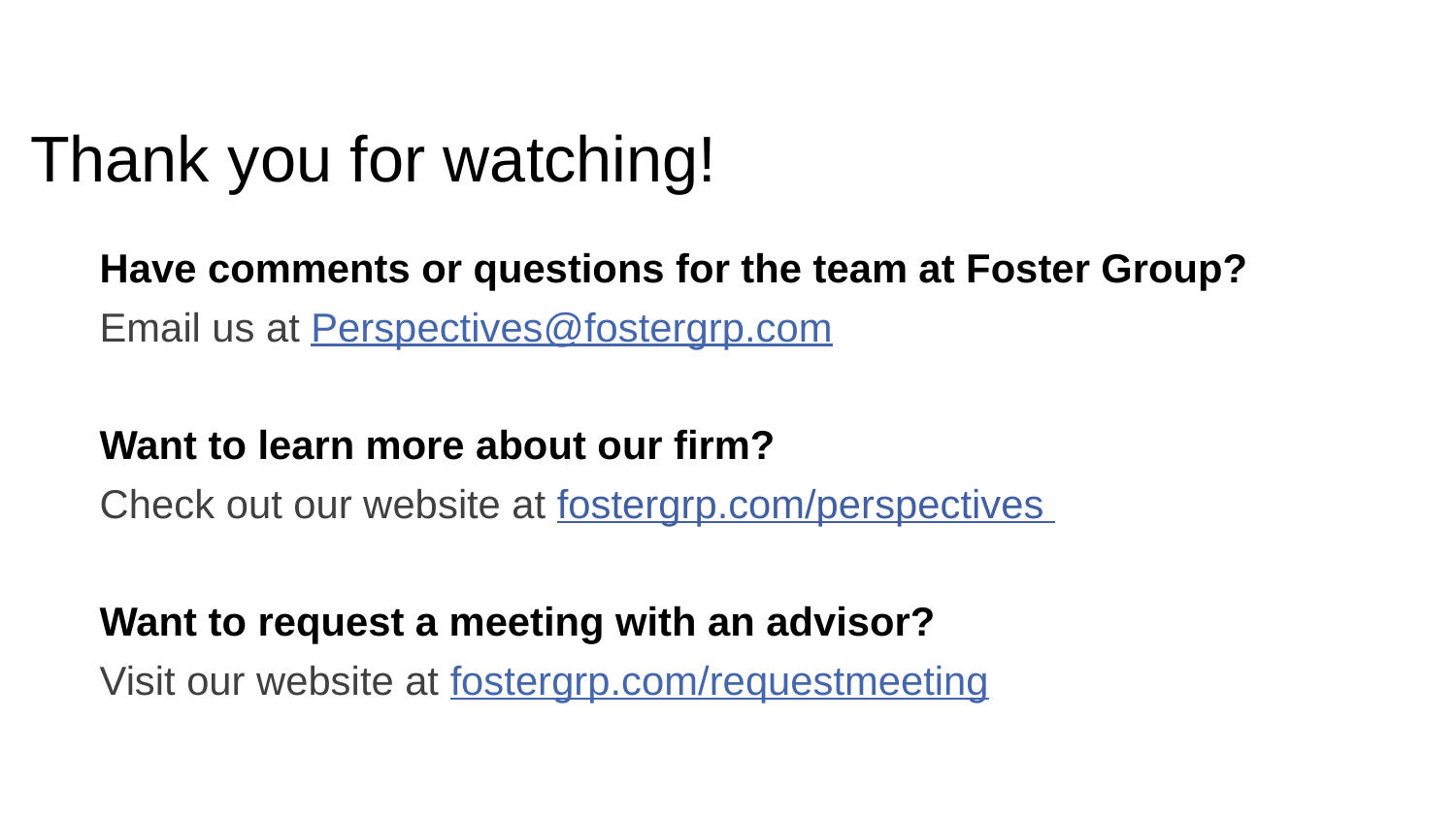

# Thank you for watching!
Have comments or questions for the team at Foster Group?
Email us at Perspectives@fostergrp.com

Want to learn more about our firm?
Check out our website at fostergrp.com/perspectives

Want to request a meeting with an advisor?
Visit our website at fostergrp.com/requestmeeting